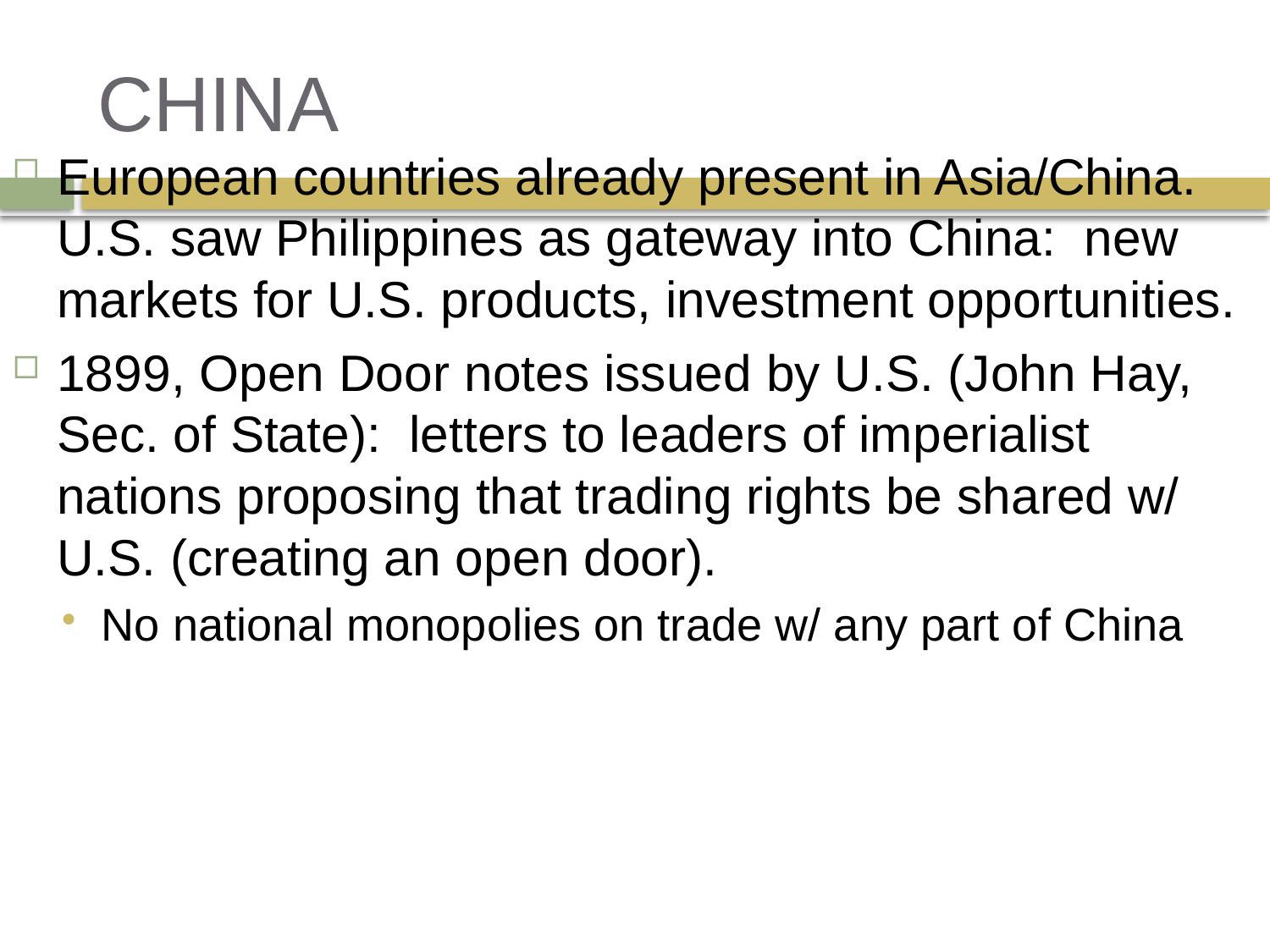

# CHINA
European countries already present in Asia/China.  U.S. saw Philippines as gateway into China:  new markets for U.S. products, investment opportunities.
1899, Open Door notes issued by U.S. (John Hay, Sec. of State):  letters to leaders of imperialist nations proposing that trading rights be shared w/ U.S. (creating an open door).
No national monopolies on trade w/ any part of China